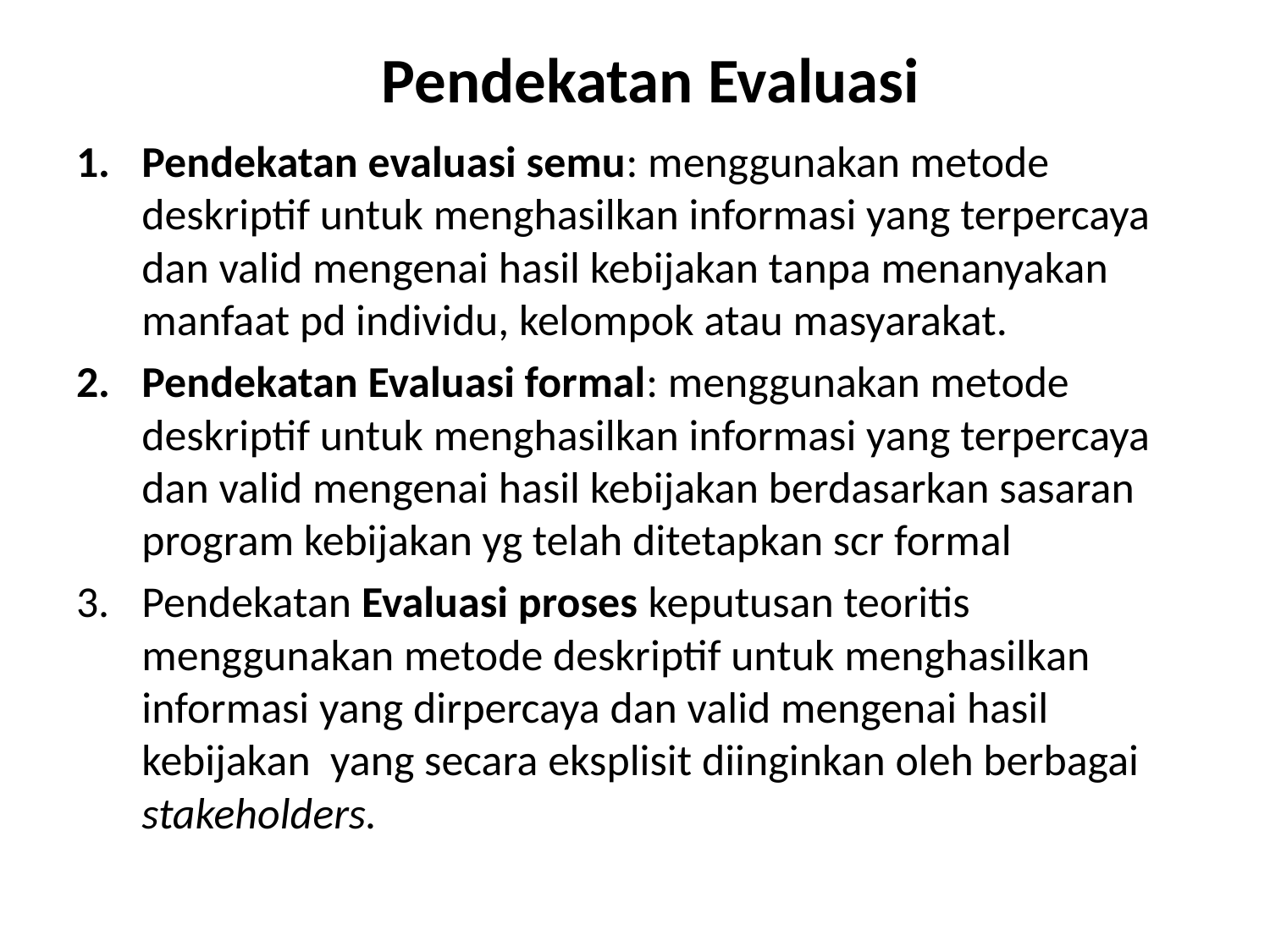

# Pendekatan Evaluasi
Pendekatan evaluasi semu: menggunakan metode deskriptif untuk menghasilkan informasi yang terpercaya dan valid mengenai hasil kebijakan tanpa menanyakan manfaat pd individu, kelompok atau masyarakat.
Pendekatan Evaluasi formal: menggunakan metode deskriptif untuk menghasilkan informasi yang terpercaya dan valid mengenai hasil kebijakan berdasarkan sasaran program kebijakan yg telah ditetapkan scr formal
Pendekatan Evaluasi proses keputusan teoritis menggunakan metode deskriptif untuk menghasilkan informasi yang dirpercaya dan valid mengenai hasil kebijakan  yang secara eksplisit diinginkan oleh berbagai stakeholders.